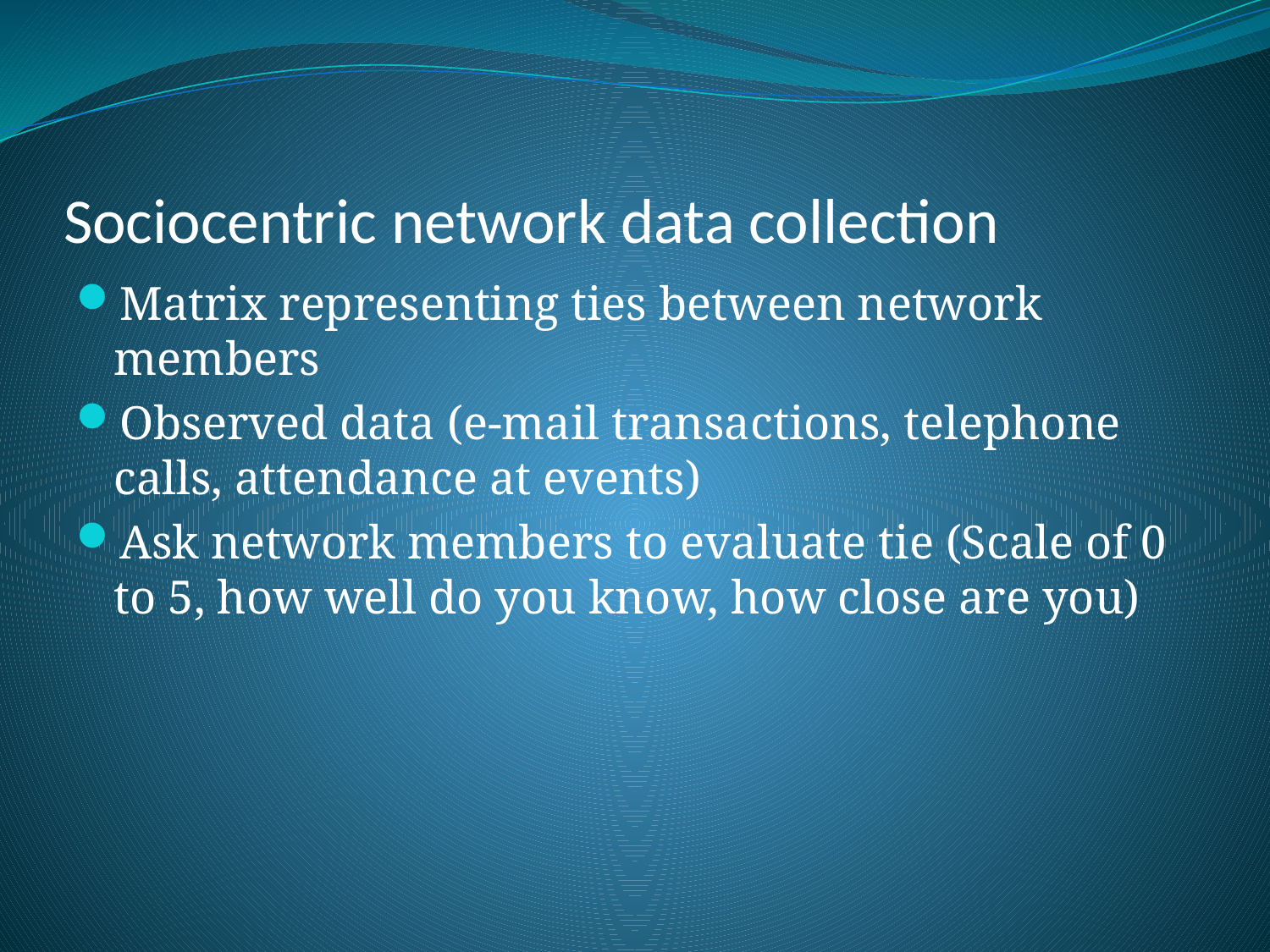

# Sociocentric network data collection
Matrix representing ties between network members
Observed data (e-mail transactions, telephone calls, attendance at events)
Ask network members to evaluate tie (Scale of 0 to 5, how well do you know, how close are you)